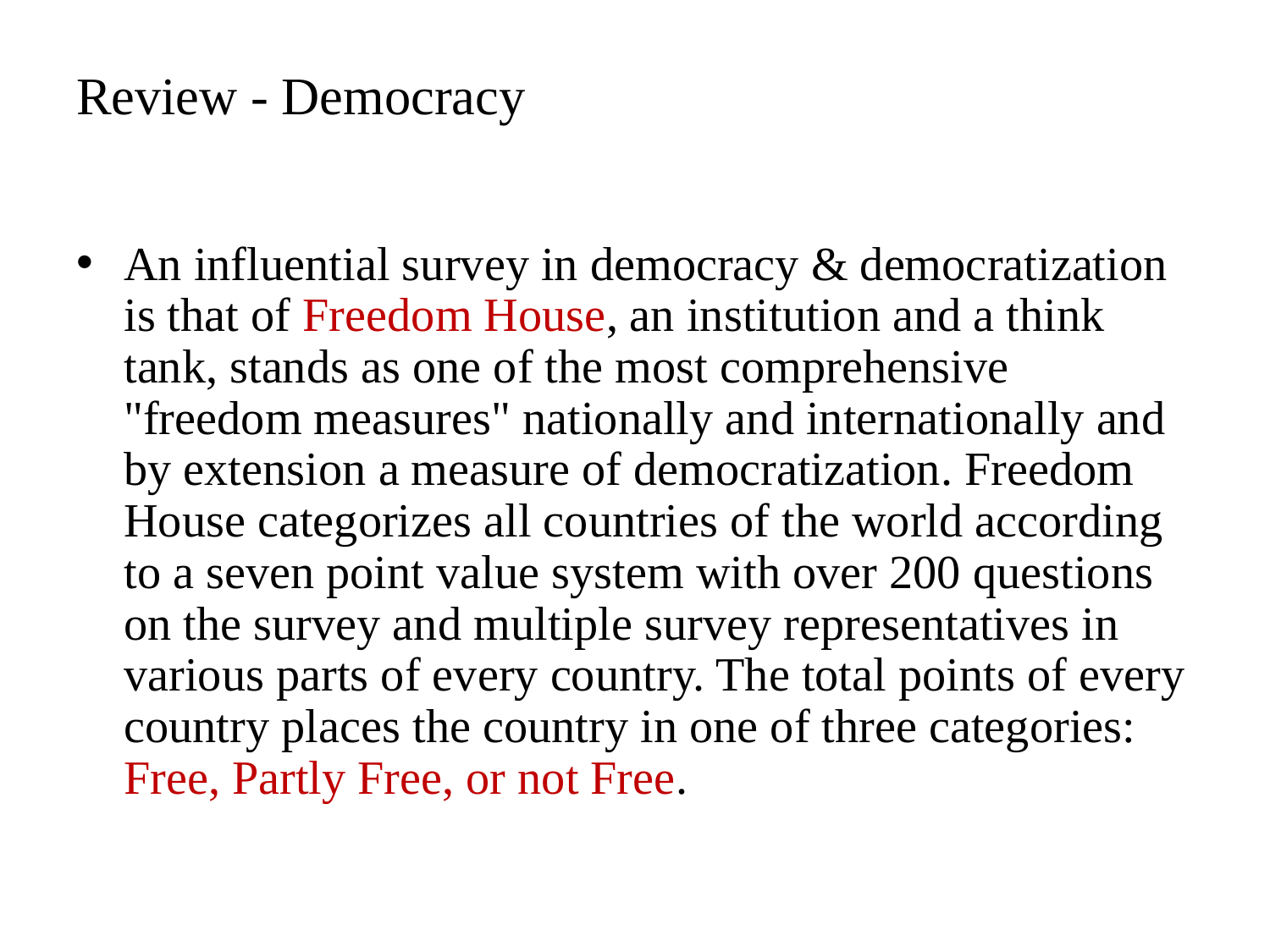

Review - Democracy
An influential survey in democracy & democratization is that of Freedom House, an institution and a think tank, stands as one of the most comprehensive "freedom measures" nationally and internationally and by extension a measure of democratization. Freedom House categorizes all countries of the world according to a seven point value system with over 200 questions on the survey and multiple survey representatives in various parts of every country. The total points of every country places the country in one of three categories: Free, Partly Free, or not Free.